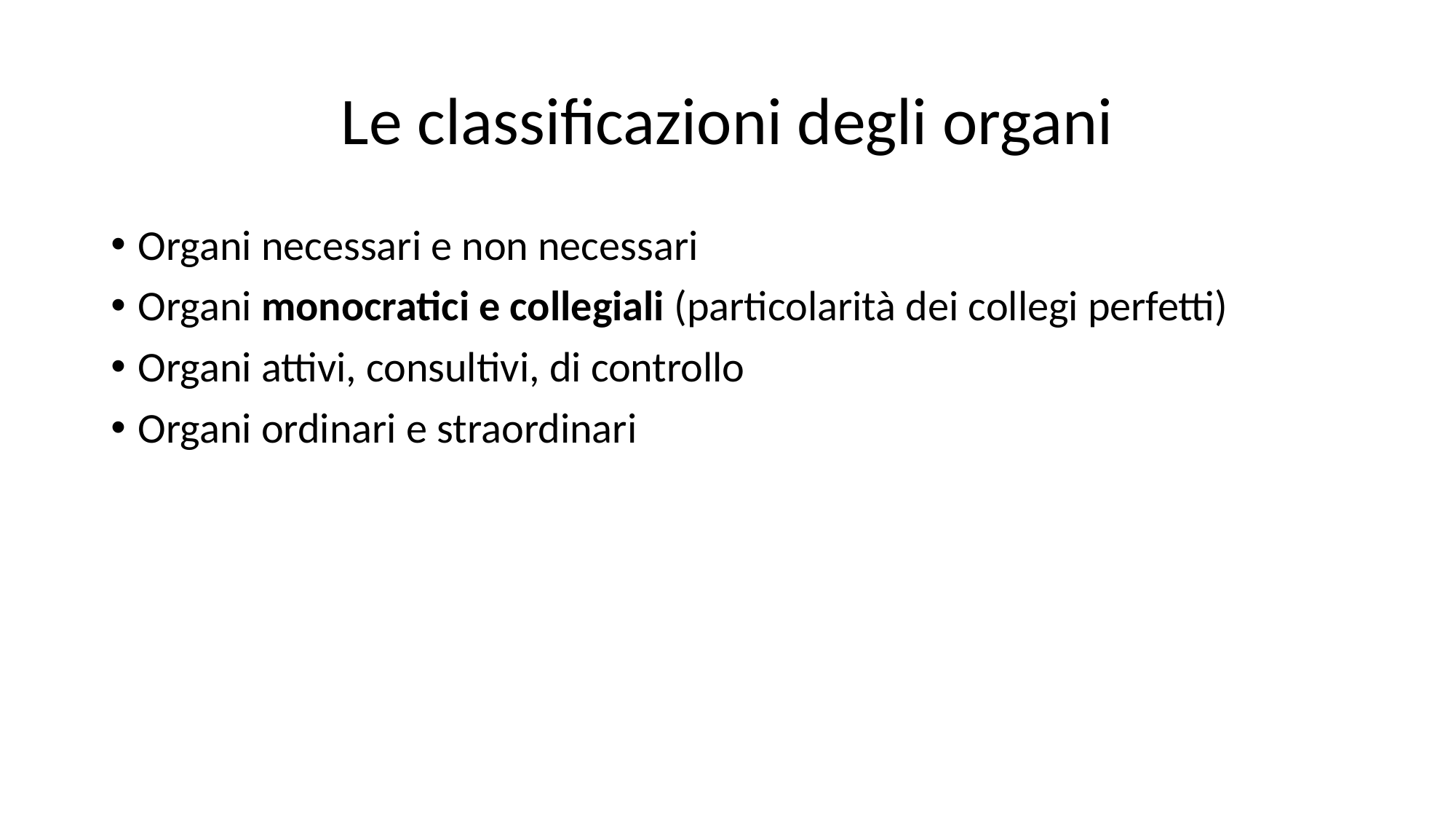

# Le classificazioni degli organi
Organi necessari e non necessari
Organi monocratici e collegiali (particolarità dei collegi perfetti)
Organi attivi, consultivi, di controllo
Organi ordinari e straordinari